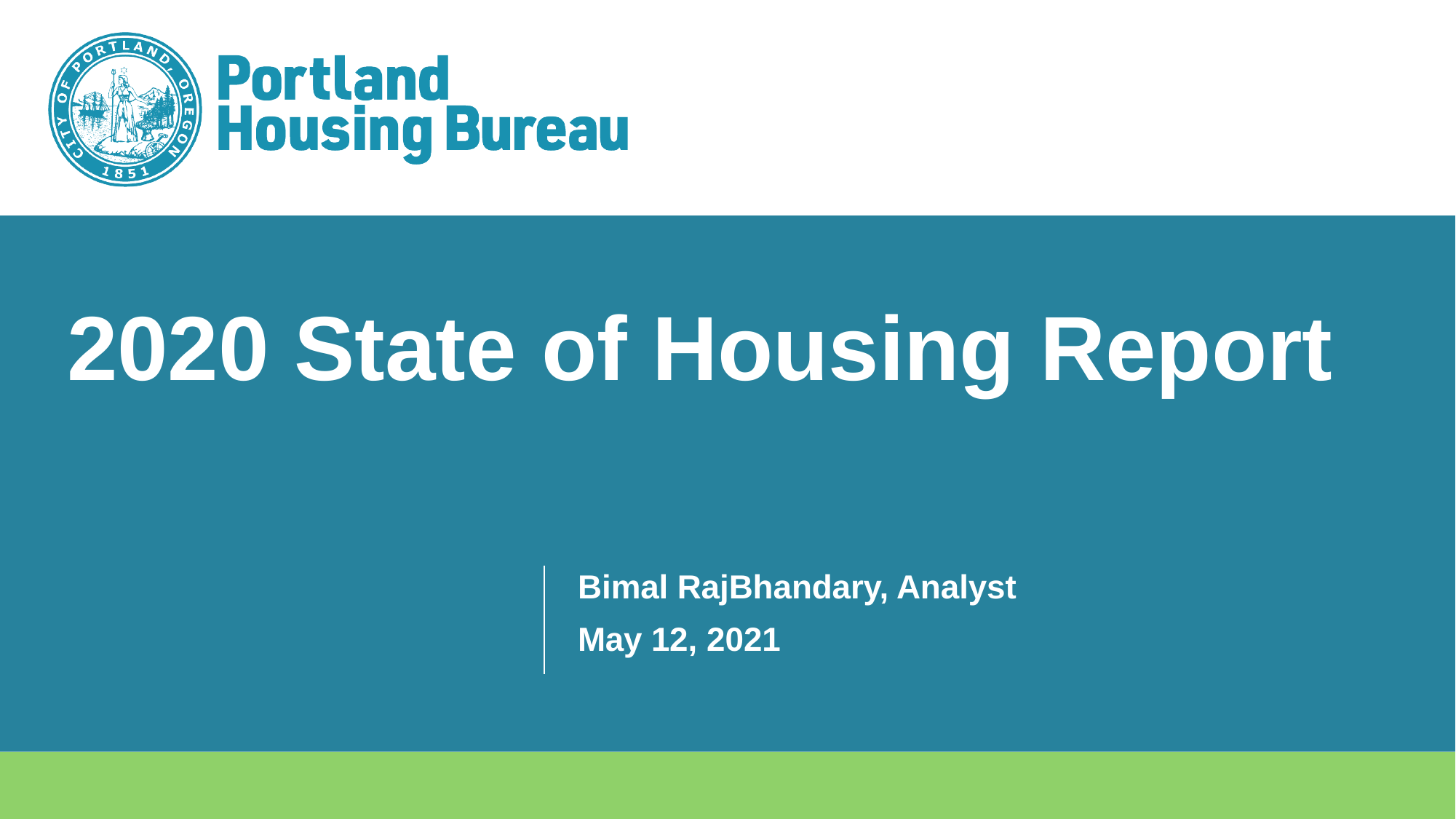

# 2020 State of Housing Report
Bimal RajBhandary, Analyst
May 12, 2021